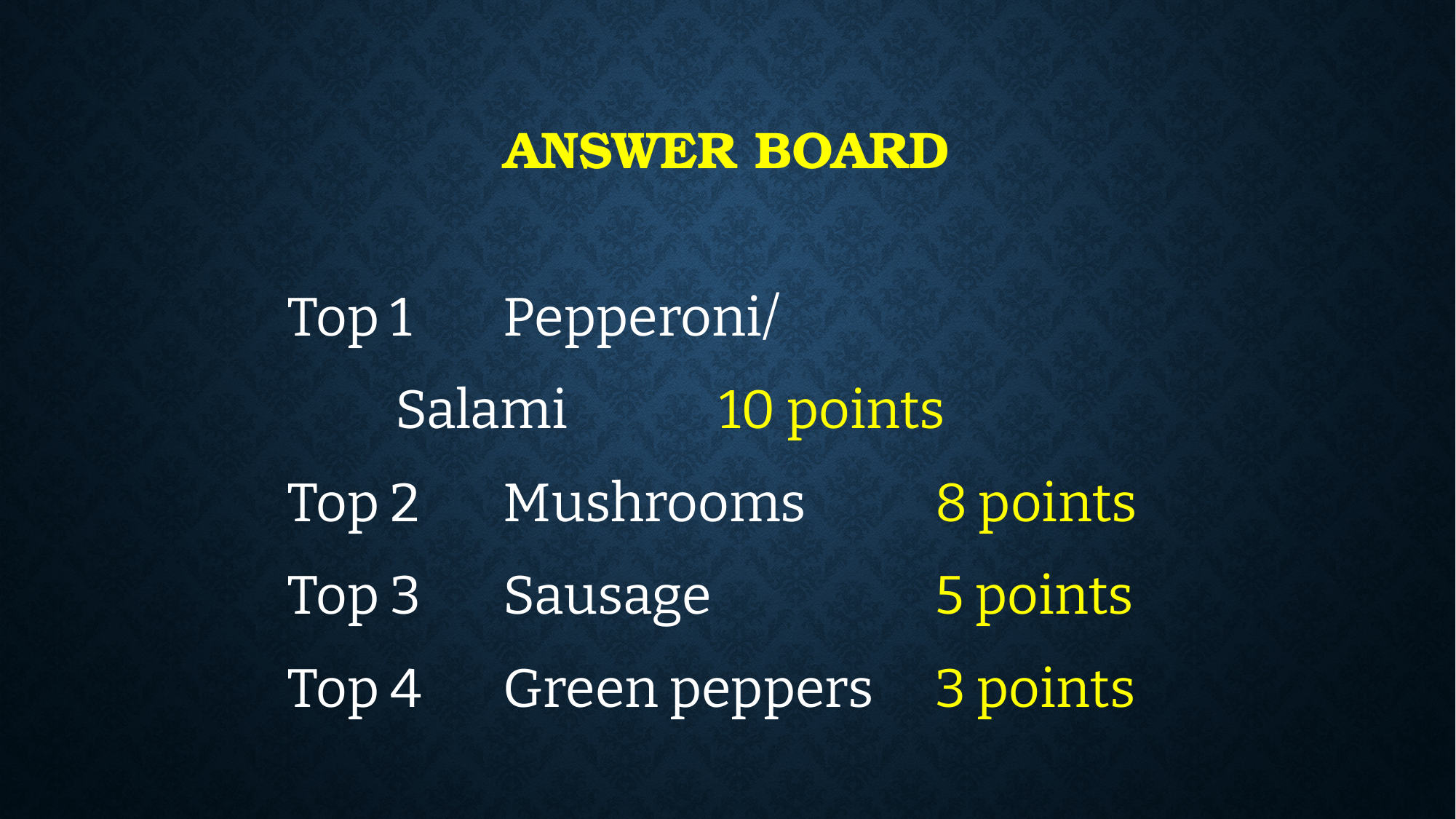

# Answer Board
Top 1	Pepperoni/
		Salami	 		10 points
Top 2	Mushrooms 		8 points
Top 3	Sausage 		5 points
Top 4 	Green peppers 	3 points